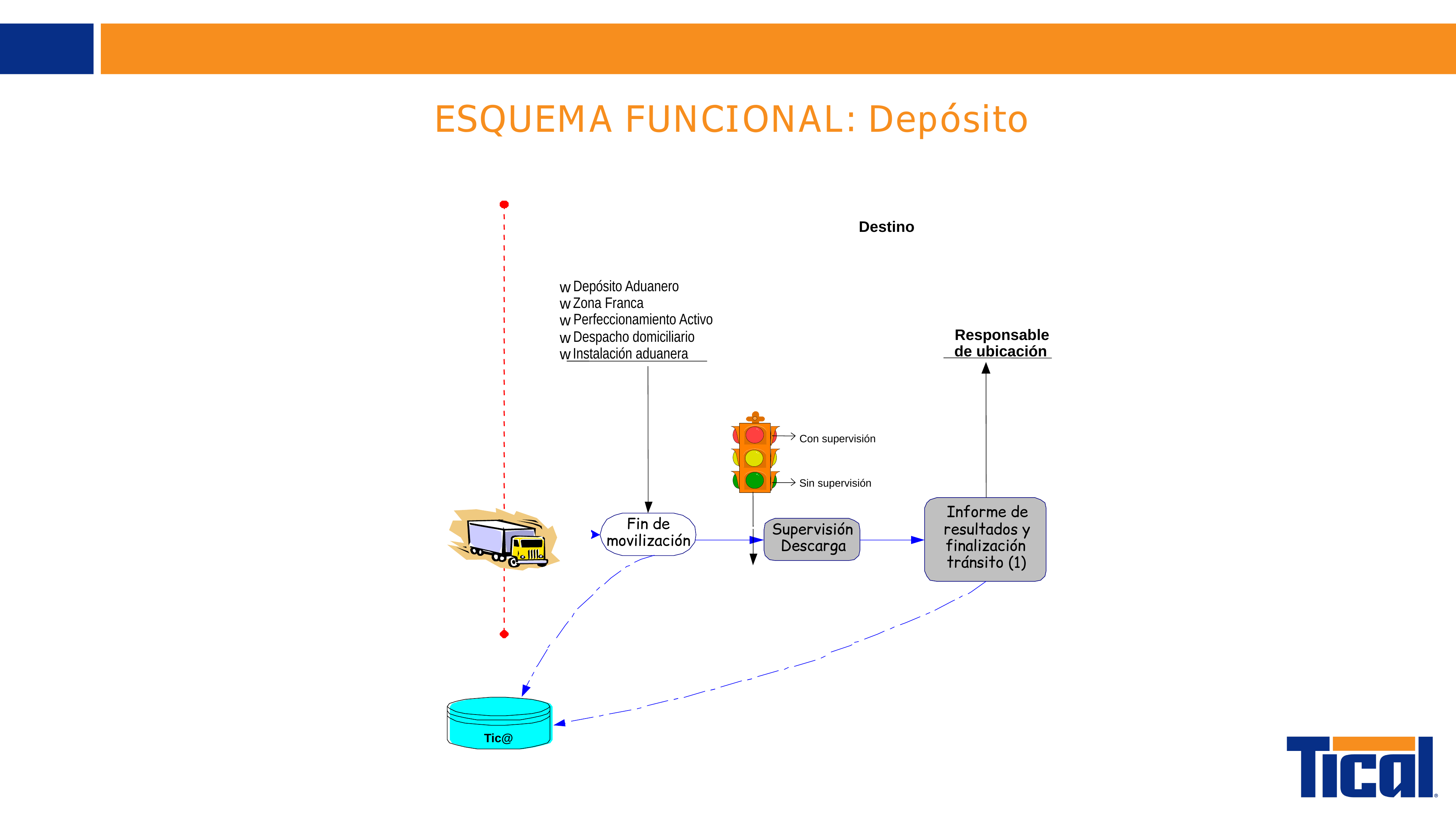

ESQUEMA FUNCIONAL: Depósito

Destino

Depósito Aduanero

w

Zona Franca
w

Perfeccionamiento Activo
w

Responsable
Despacho domiciliario

w

de ubicación
Instalación aduanera
w

Con supervisión

Sin supervisión

Informe de

Fin de

Supervisión
resultados y

movilización

Descarga

finalización

tránsito (1)

Tic@